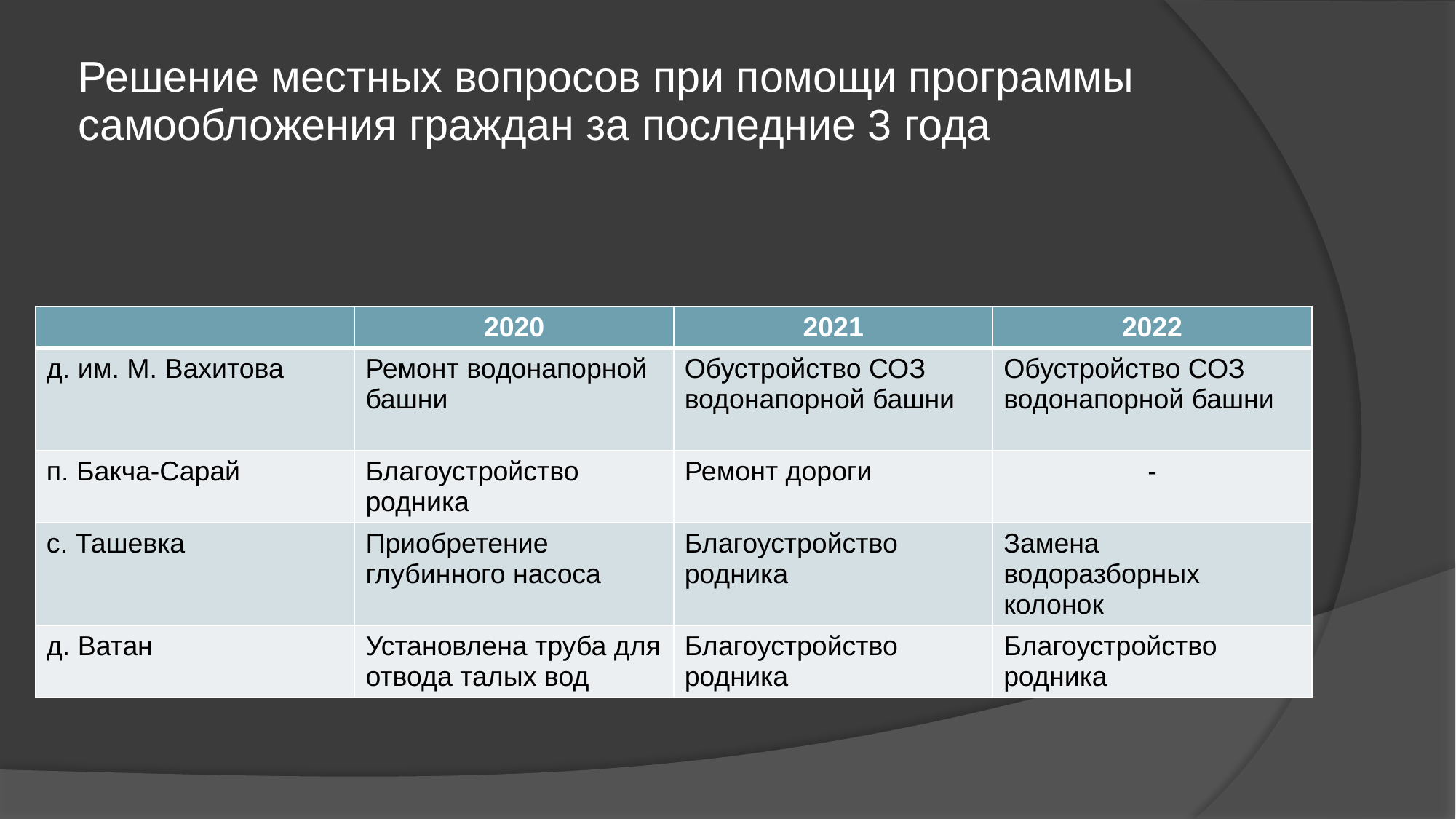

# Решение местных вопросов при помощи программы самообложения граждан за последние 3 года
|  | 2020 | 2021 | 2022 |
| --- | --- | --- | --- |
| д. им. М. Вахитова | Ремонт водонапорной башни | Обустройство СОЗ водонапорной башни | Обустройство СОЗ водонапорной башни |
| п. Бакча-Сарай | Благоустройство родника | Ремонт дороги | - |
| с. Ташевка | Приобретение глубинного насоса | Благоустройство родника | Замена водоразборных колонок |
| д. Ватан | Установлена труба для отвода талых вод | Благоустройство родника | Благоустройство родника |